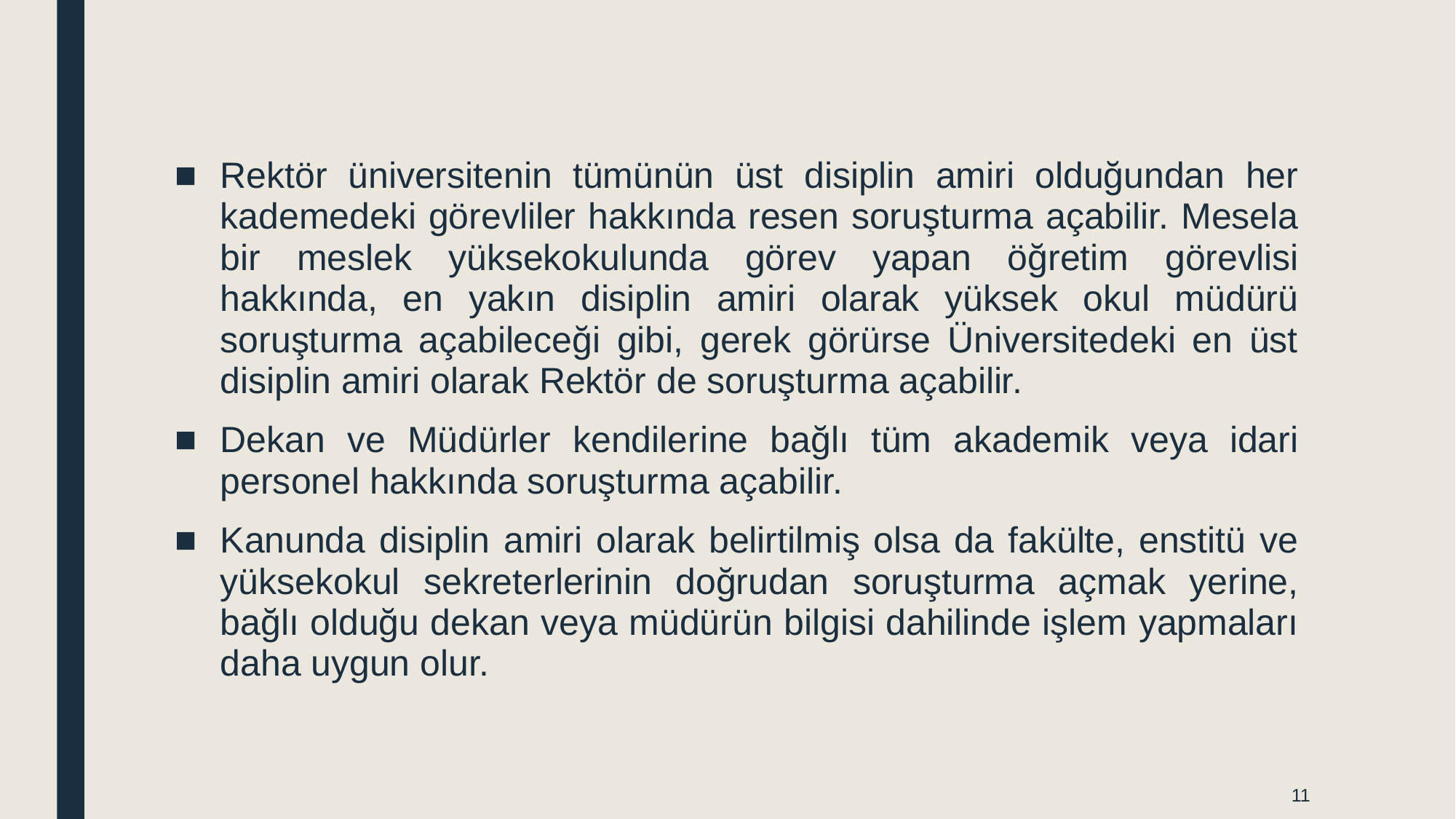

Rektör üniversitenin tümünün üst disiplin amiri olduğundan her kademedeki görevliler hakkında resen soruşturma açabilir. Mesela bir meslek yüksekokulunda görev yapan öğretim görevlisi hakkında, en yakın disiplin amiri olarak yüksek okul müdürü soruşturma açabileceği gibi, gerek görürse Üniversitedeki en üst disiplin amiri olarak Rektör de soruşturma açabilir.
Dekan ve Müdürler kendilerine bağlı tüm akademik veya idari personel hakkında soruşturma açabilir.
Kanunda disiplin amiri olarak belirtilmiş olsa da fakülte, enstitü ve yüksekokul sekreterlerinin doğrudan soruşturma açmak yerine, bağlı olduğu dekan veya müdürün bilgisi dahilinde işlem yapmaları daha uygun olur.

11